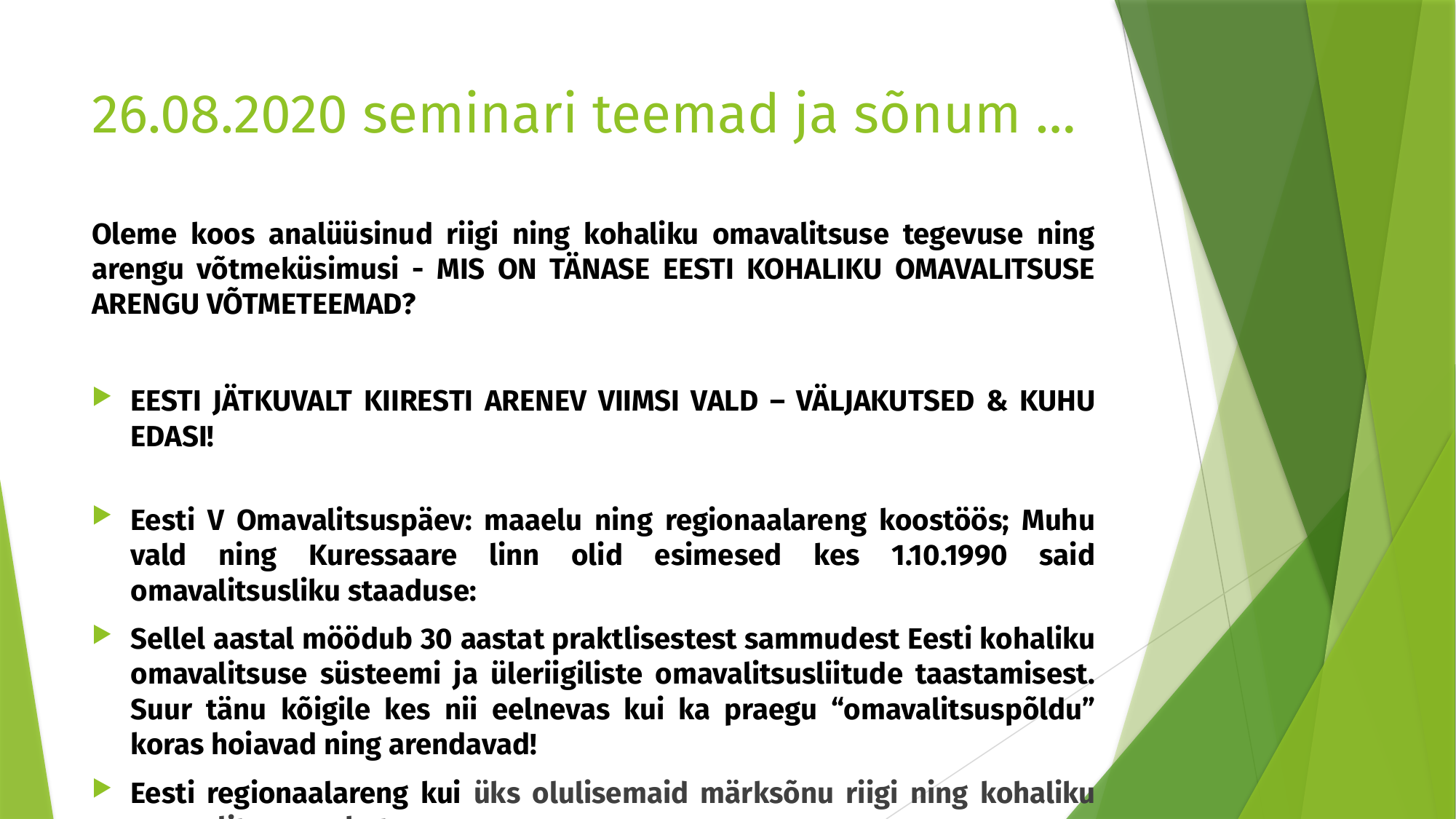

# 26.08.2020 seminari teemad ja sõnum …
Oleme koos analüüsinud riigi ning kohaliku omavalitsuse tegevuse ning arengu võtmeküsimusi - MIS ON TÄNASE EESTI KOHALIKU OMAVALITSUSE ARENGU VÕTMETEEMAD?

EESTI JÄTKUVALT KIIRESTI ARENEV VIIMSI VALD – VÄLJAKUTSED & KUHU EDASI!
Eesti V Omavalitsuspäev: maaelu ning regionaalareng koostöös; Muhu vald ning Kuressaare linn olid esimesed kes 1.10.1990 said omavalitsusliku staaduse:
Sellel aastal möödub 30 aastat praktlisestest sammudest Eesti kohaliku omavalitsuse süsteemi ja üleriigiliste omavalitsusliitude taastamisest. Suur tänu kõigile kes nii eelnevas kui ka praegu “omavalitsuspõldu” koras hoiavad ning arendavad!
Eesti regionaalareng kui üks olulisemaid märksõnu riigi ning kohaliku omavalitsuse suhetes.